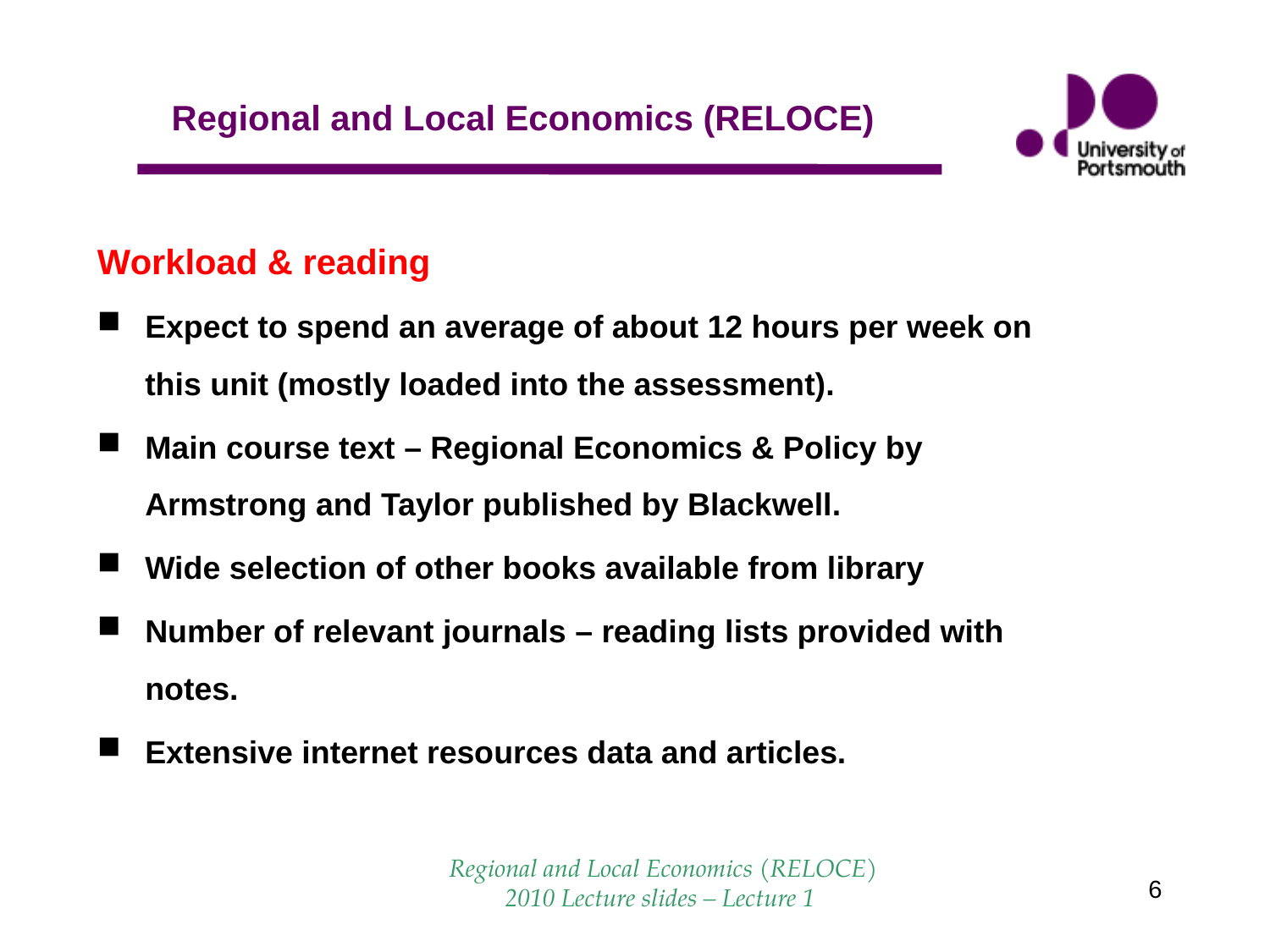

Workload & reading
Expect to spend an average of about 12 hours per week on this unit (mostly loaded into the assessment).
Main course text – Regional Economics & Policy by Armstrong and Taylor published by Blackwell.
Wide selection of other books available from library
Number of relevant journals – reading lists provided with notes.
Extensive internet resources data and articles.
Regional and Local Economics (RELOCE) 2010 Lecture slides – Lecture 1
6